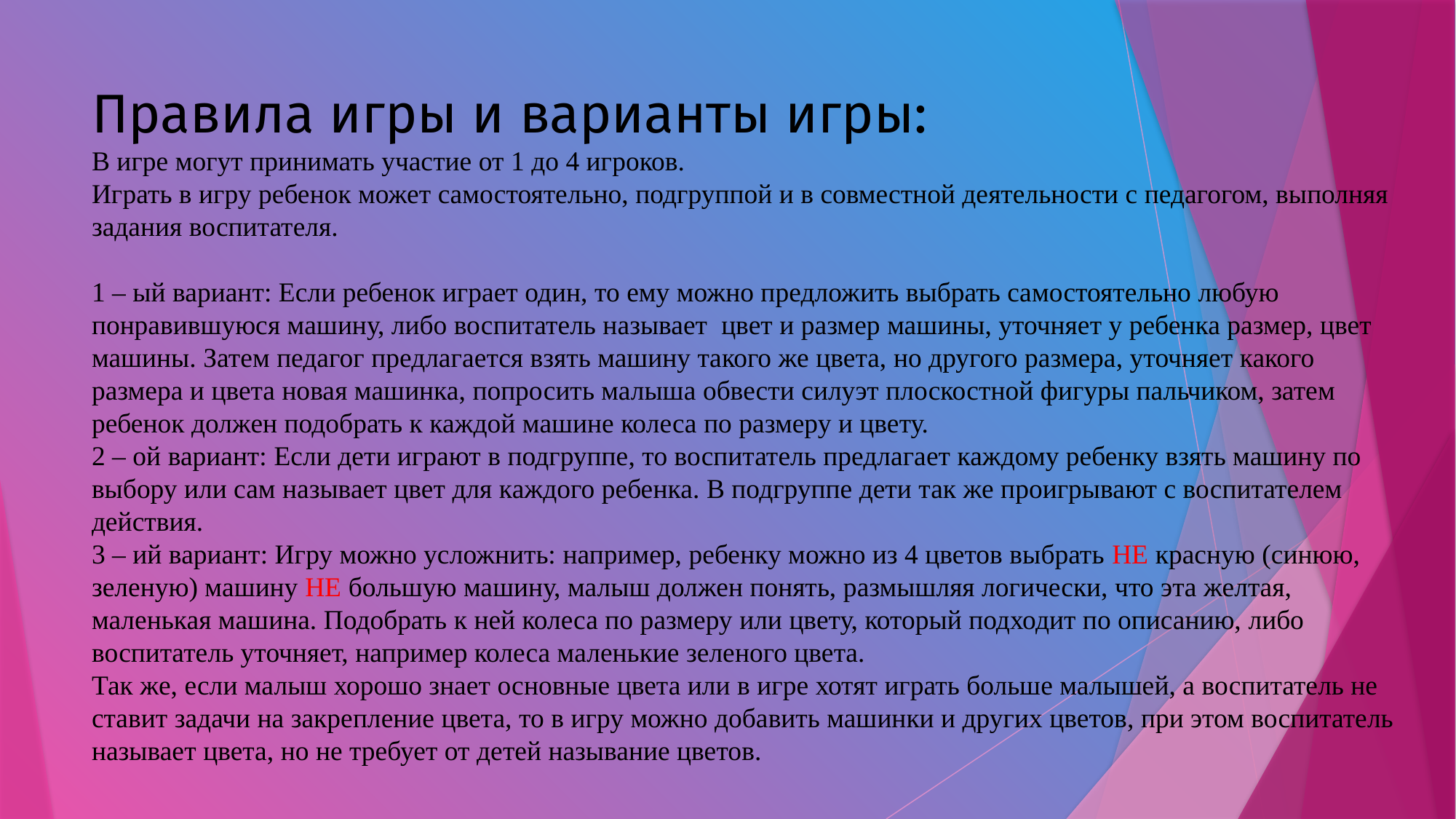

# Правила игры и варианты игры: В игре могут принимать участие от 1 до 4 игроков. Играть в игру ребенок может самостоятельно, подгруппой и в совместной деятельности с педагогом, выполняя задания воспитателя. 1 – ый вариант: Если ребенок играет один, то ему можно предложить выбрать самостоятельно любую понравившуюся машину, либо воспитатель называет  цвет и размер машины, уточняет у ребенка размер, цвет машины. Затем педагог предлагается взять машину такого же цвета, но другого размера, уточняет какого размера и цвета новая машинка, попросить малыша обвести силуэт плоскостной фигуры пальчиком, затем ребенок должен подобрать к каждой машине колеса по размеру и цвету. 2 – ой вариант: Если дети играют в подгруппе, то воспитатель предлагает каждому ребенку взять машину по выбору или сам называет цвет для каждого ребенка. В подгруппе дети так же проигрывают с воспитателем действия. 3 – ий вариант: Игру можно усложнить: например, ребенку можно из 4 цветов выбрать НЕ красную (синюю, зеленую) машину НЕ большую машину, малыш должен понять, размышляя логически, что эта желтая, маленькая машина. Подобрать к ней колеса по размеру или цвету, который подходит по описанию, либо воспитатель уточняет, например колеса маленькие зеленого цвета. Так же, если малыш хорошо знает основные цвета или в игре хотят играть больше малышей, а воспитатель не ставит задачи на закрепление цвета, то в игру можно добавить машинки и других цветов, при этом воспитатель называет цвета, но не требует от детей называние цветов.